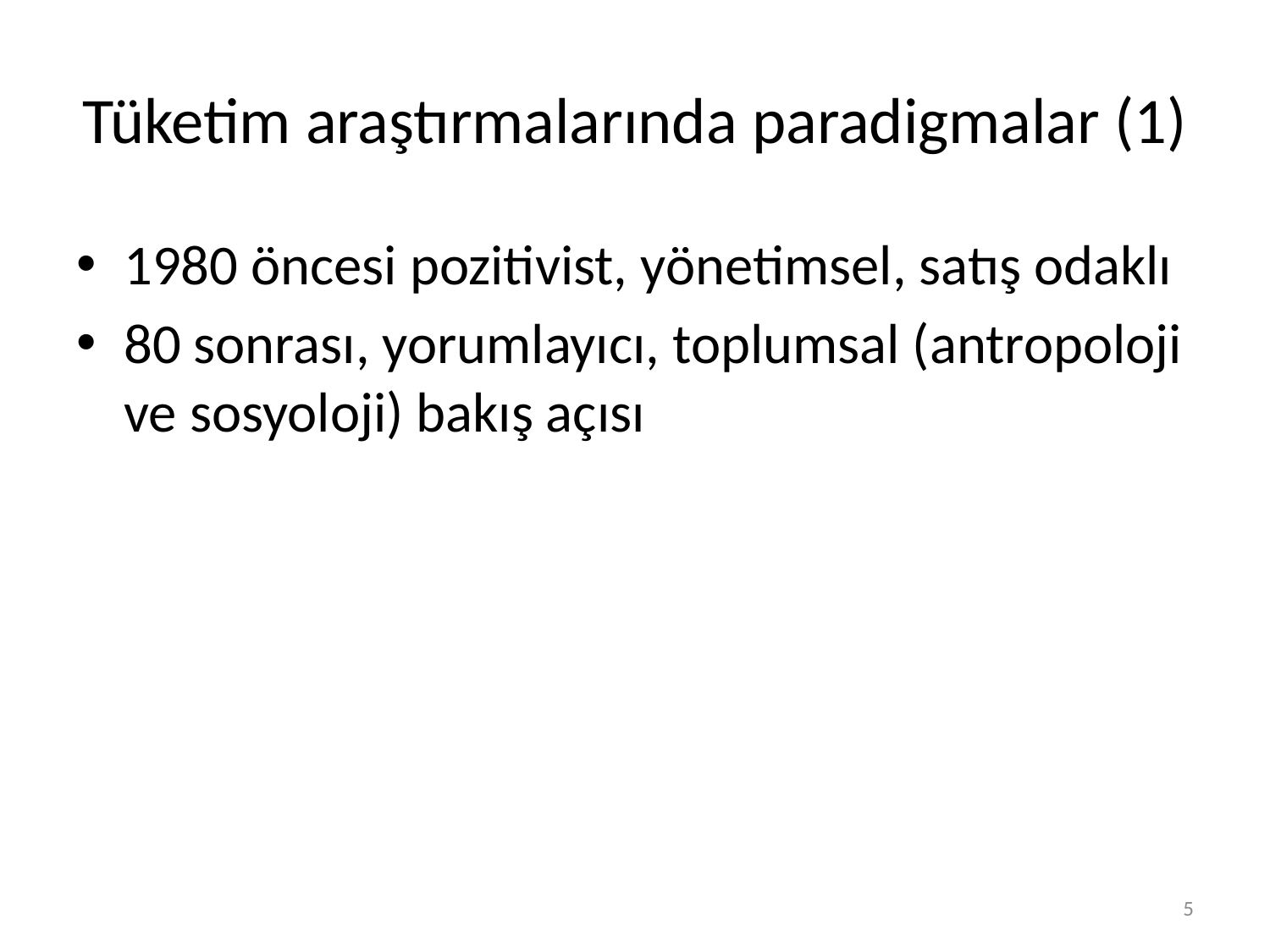

# Tüketim araştırmalarında paradigmalar (1)
1980 öncesi pozitivist, yönetimsel, satış odaklı
80 sonrası, yorumlayıcı, toplumsal (antropoloji ve sosyoloji) bakış açısı
5